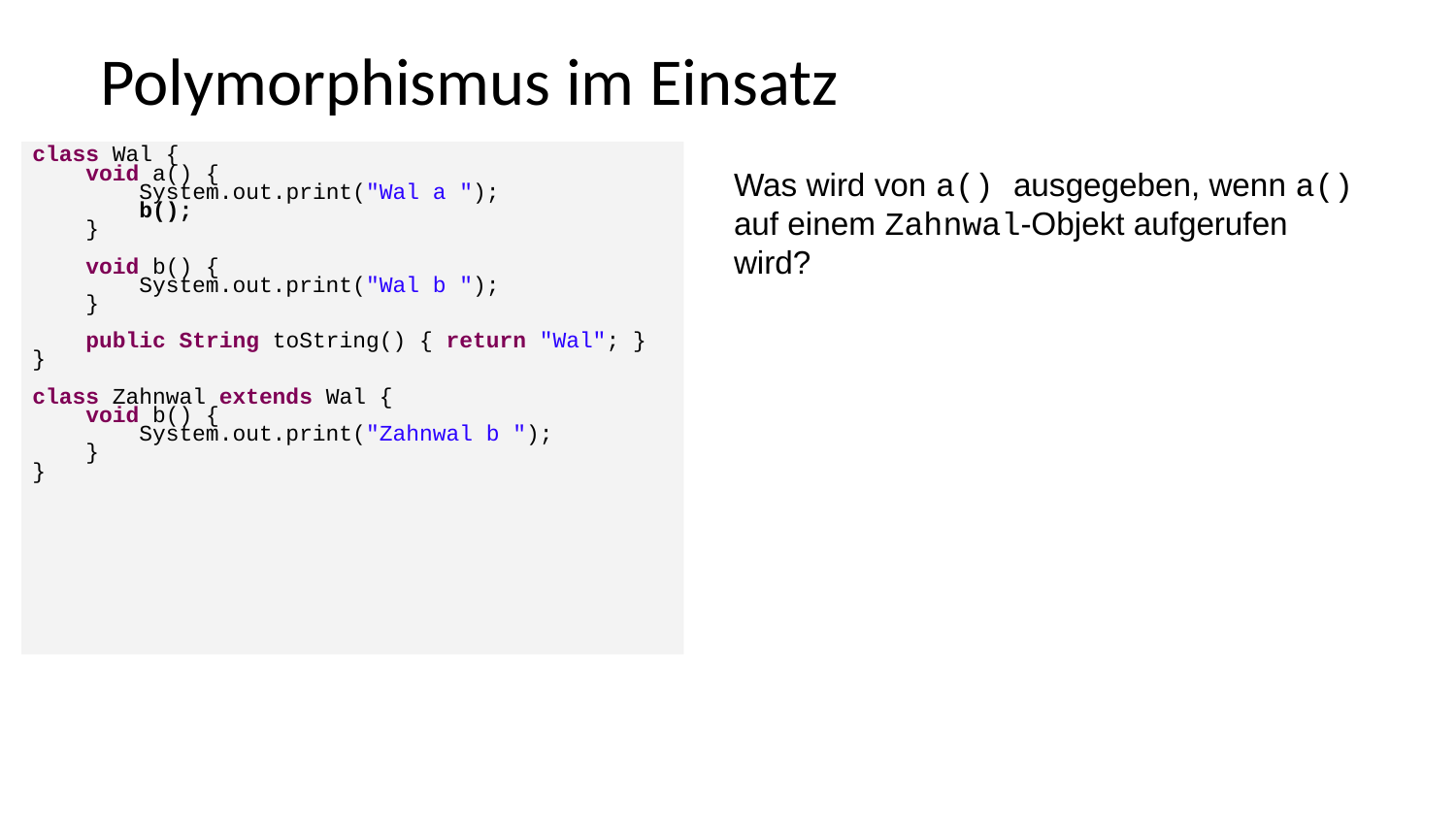

Polymorphismus im Einsatz
class Wal {
    void a() {
        System.out.print("Wal a ");
        b();
    }
    void b() {
        System.out.print("Wal b ");
    }
    public String toString() { return "Wal"; }
}
class Zahnwal extends Wal {
    void b() {
        System.out.print("Zahnwal b ");
    }
}
Was wird von a() ausgegeben, wenn a() auf einem Zahnwal-Objekt aufgerufen wird?